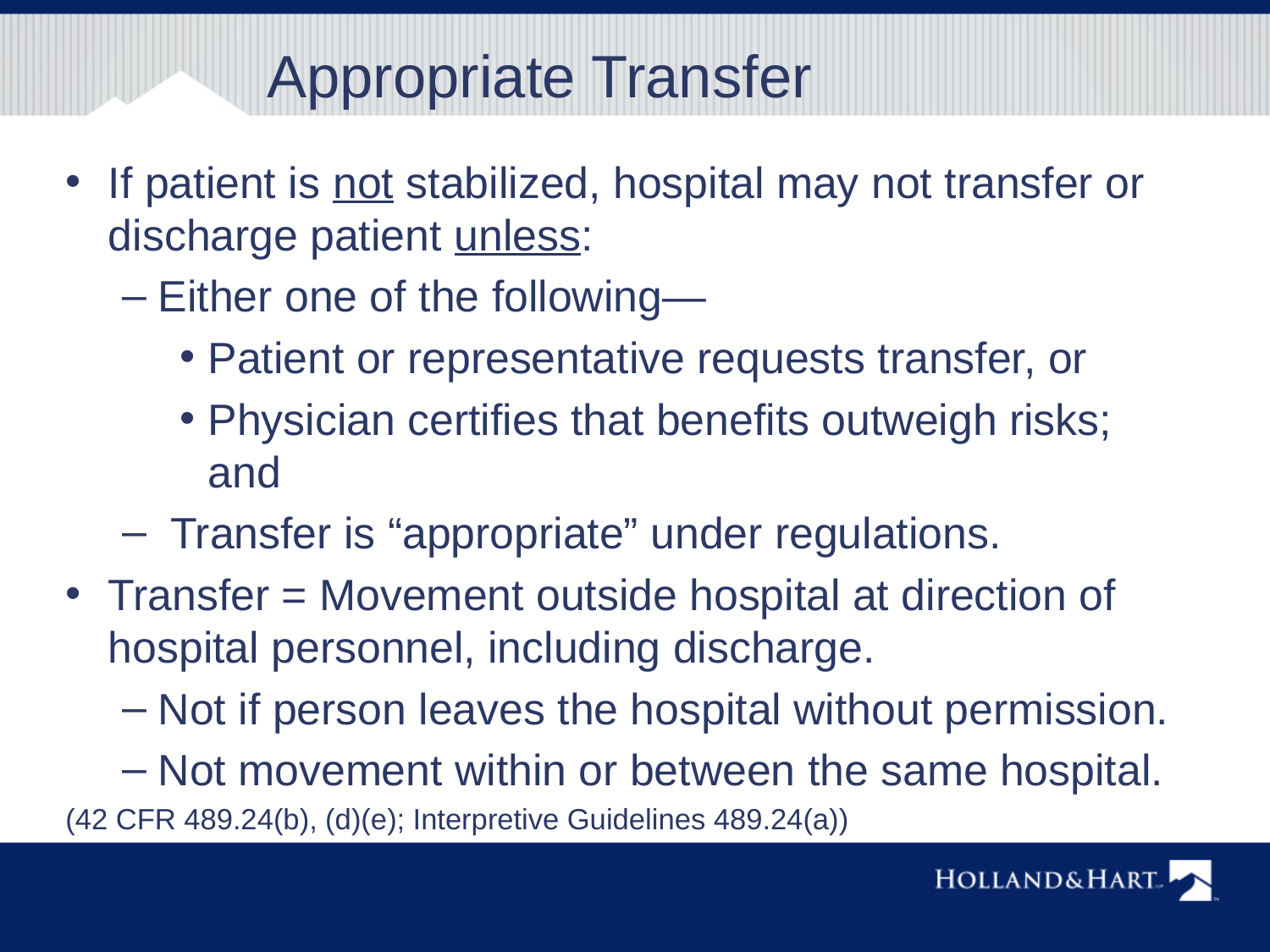

# Appropriate Transfer

If patient is not stabilized, hospital may not transfer or discharge patient unless:
Either one of the following—
Patient or representative requests transfer, or
Physician certifies that benefits outweigh risks; and
 Transfer is “appropriate” under regulations.
Transfer = Movement outside hospital at direction of hospital personnel, including discharge.
Not if person leaves the hospital without permission.
Not movement within or between the same hospital.
(42 CFR 489.24(b), (d)(e); Interpretive Guidelines 489.24(a))